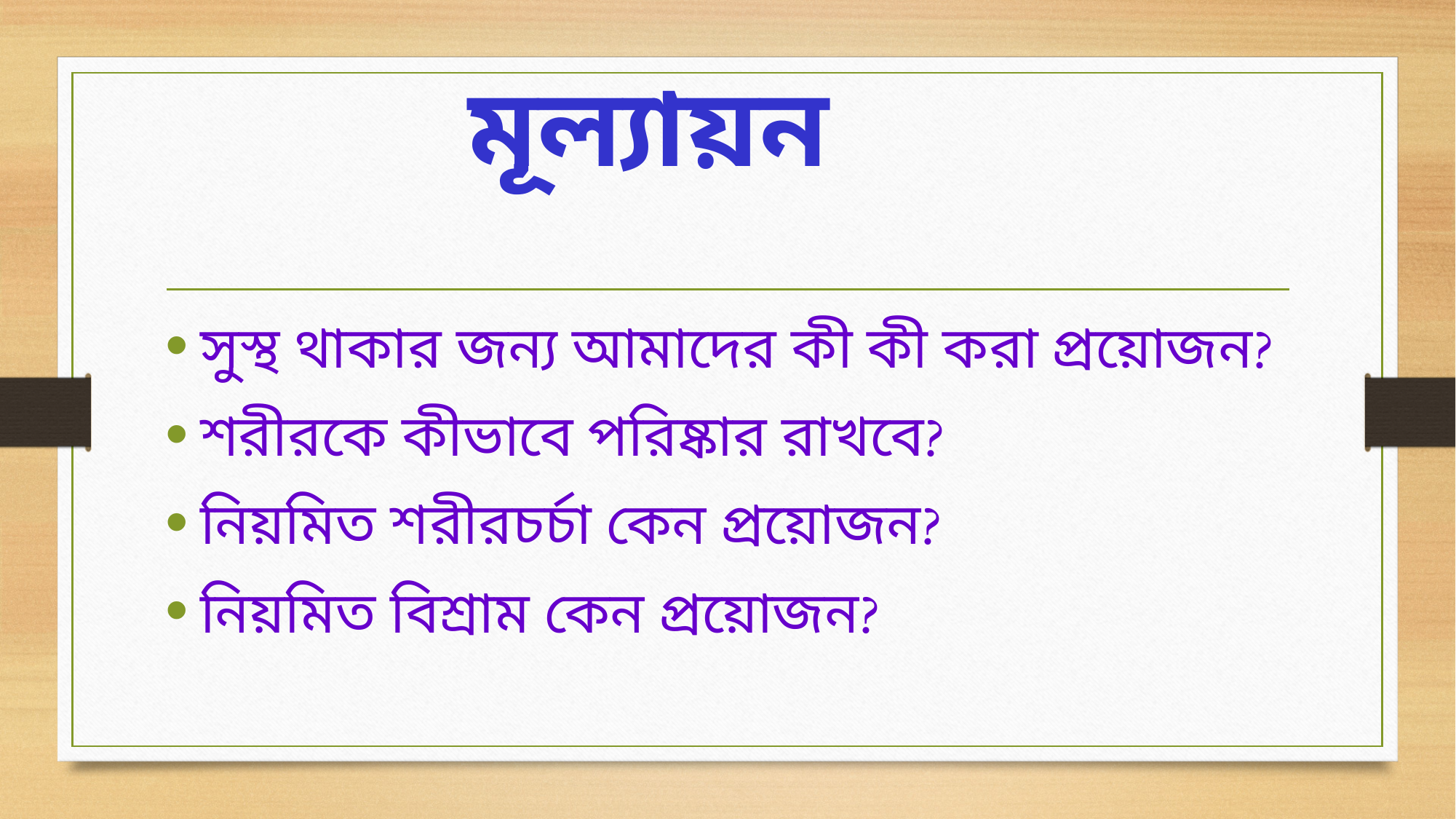

# মূল্যায়ন
সুস্থ থাকার জন্য আমাদের কী কী করা প্রয়োজন?
শরীরকে কীভাবে পরিষ্কার রাখবে?
নিয়মিত শরীরচর্চা কেন প্রয়োজন?
নিয়মিত বিশ্রাম কেন প্রয়োজন?